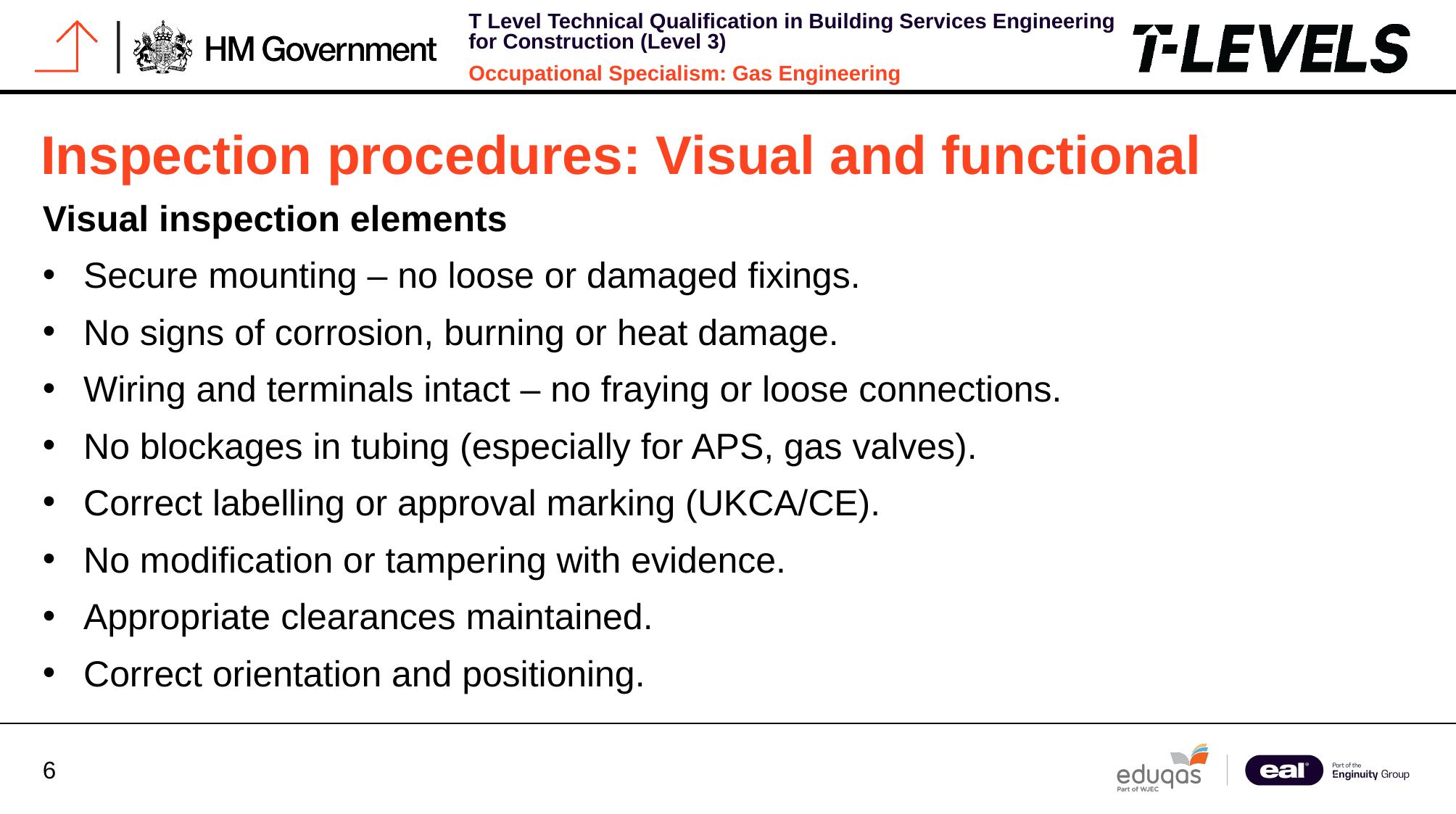

# Inspection procedures: Visual and functional
Visual inspection elements
Secure mounting – no loose or damaged fixings.
No signs of corrosion, burning or heat damage.
Wiring and terminals intact – no fraying or loose connections.
No blockages in tubing (especially for APS, gas valves).
Correct labelling or approval marking (UKCA/CE).
No modification or tampering with evidence.
Appropriate clearances maintained.
Correct orientation and positioning.